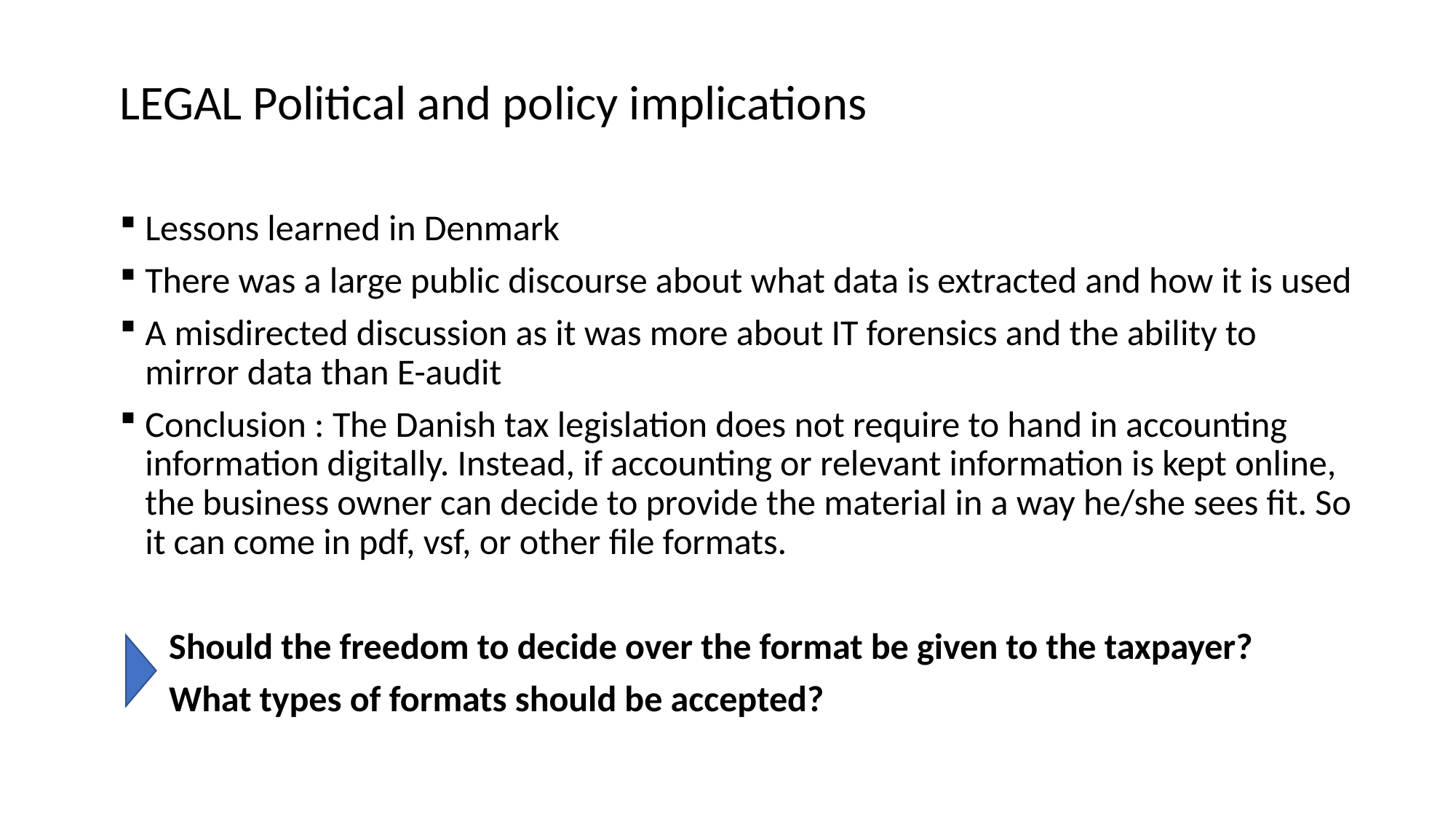

LEGAL Political and policy implications
Lessons learned in Denmark
There was a large public discourse about what data is extracted and how it is used
A misdirected discussion as it was more about IT forensics and the ability to mirror data than E-audit
Conclusion : The Danish tax legislation does not require to hand in accounting information digitally. Instead, if accounting or relevant information is kept online, the business owner can decide to provide the material in a way he/she sees fit. So it can come in pdf, vsf, or other file formats.

      Should the freedom to decide over the format be given to the taxpayer?
      What types of formats should be accepted?